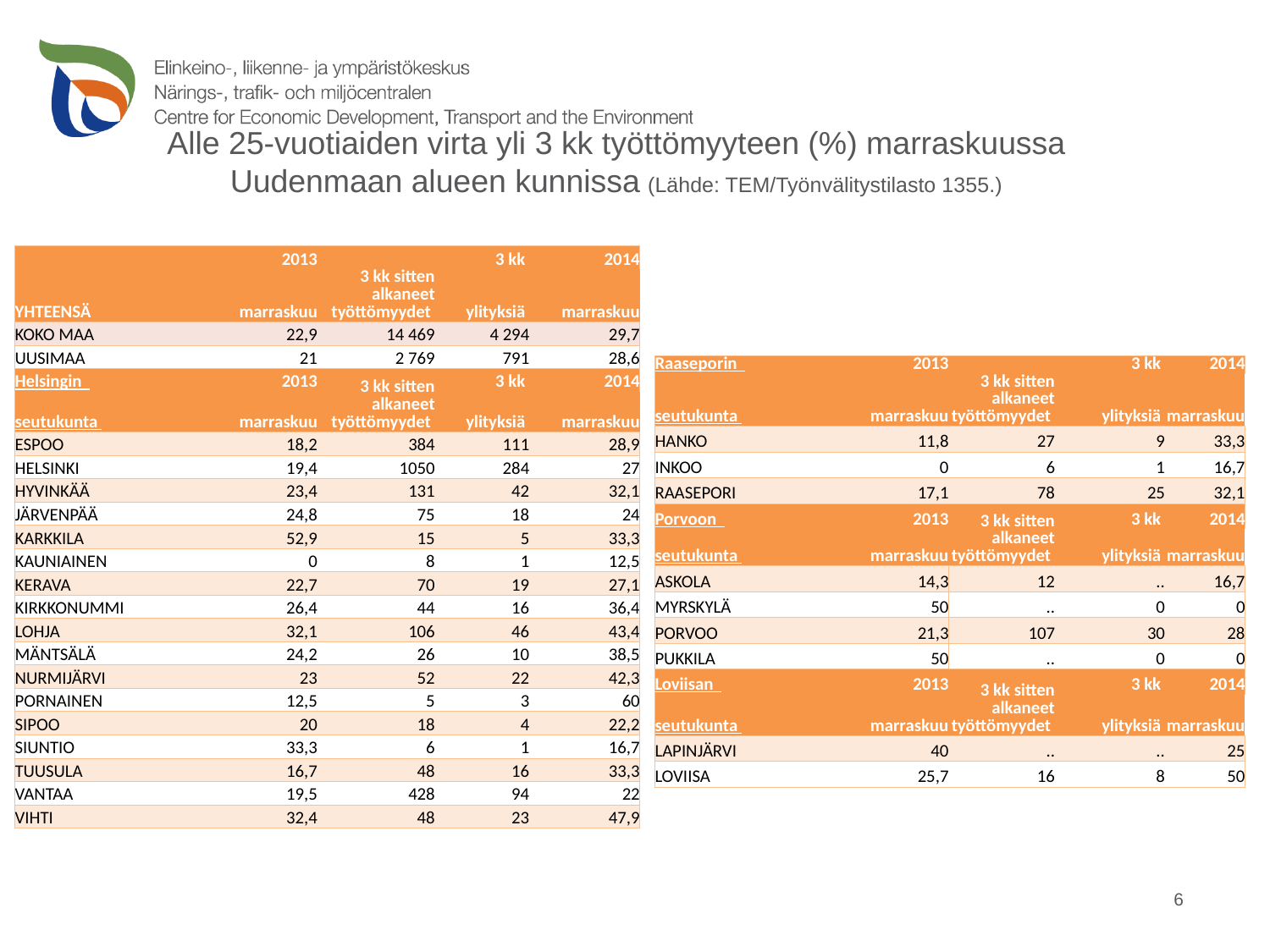

# Alle 25-vuotiaiden virta yli 3 kk työttömyyteen (%) marraskuussa Uudenmaan alueen kunnissa (Lähde: TEM/Työnvälitystilasto 1355.)
| YHTEENSÄ | 2013 | 3 kk sitten alkaneet työttömyydet | 3 kk | 2014 |
| --- | --- | --- | --- | --- |
|  | marraskuu |  | ylityksiä | marraskuu |
| KOKO MAA | 22,9 | 14 469 | 4 294 | 29,7 |
| UUSIMAA | 21 | 2 769 | 791 | 28,6 |
| Helsingin | 2013 | 3 kk sitten alkaneet työttömyydet | 3 kk | 2014 |
| seutukunta | marraskuu |  | ylityksiä | marraskuu |
| ESPOO | 18,2 | 384 | 111 | 28,9 |
| HELSINKI | 19,4 | 1050 | 284 | 27 |
| HYVINKÄÄ | 23,4 | 131 | 42 | 32,1 |
| JÄRVENPÄÄ | 24,8 | 75 | 18 | 24 |
| KARKKILA | 52,9 | 15 | 5 | 33,3 |
| KAUNIAINEN | 0 | 8 | 1 | 12,5 |
| KERAVA | 22,7 | 70 | 19 | 27,1 |
| KIRKKONUMMI | 26,4 | 44 | 16 | 36,4 |
| LOHJA | 32,1 | 106 | 46 | 43,4 |
| MÄNTSÄLÄ | 24,2 | 26 | 10 | 38,5 |
| NURMIJÄRVI | 23 | 52 | 22 | 42,3 |
| PORNAINEN | 12,5 | 5 | 3 | 60 |
| SIPOO | 20 | 18 | 4 | 22,2 |
| SIUNTIO | 33,3 | 6 | 1 | 16,7 |
| TUUSULA | 16,7 | 48 | 16 | 33,3 |
| VANTAA | 19,5 | 428 | 94 | 22 |
| VIHTI | 32,4 | 48 | 23 | 47,9 |
| Raaseporin | 2013 | 3 kk sitten alkaneet työttömyydet | 3 kk | 2014 |
| --- | --- | --- | --- | --- |
| seutukunta | marraskuu |  | ylityksiä | marraskuu |
| HANKO | 11,8 | 27 | 9 | 33,3 |
| INKOO | 0 | 6 | 1 | 16,7 |
| RAASEPORI | 17,1 | 78 | 25 | 32,1 |
| Porvoon | 2013 | 3 kk sitten alkaneet työttömyydet | 3 kk | 2014 |
| seutukunta | marraskuu |  | ylityksiä | marraskuu |
| ASKOLA | 14,3 | 12 | .. | 16,7 |
| MYRSKYLÄ | 50 | .. | 0 | 0 |
| PORVOO | 21,3 | 107 | 30 | 28 |
| PUKKILA | 50 | .. | 0 | 0 |
| Loviisan | 2013 | 3 kk sitten alkaneet työttömyydet | 3 kk | 2014 |
| seutukunta | marraskuu |  | ylityksiä | marraskuu |
| LAPINJÄRVI | 40 | .. | .. | 25 |
| LOVIISA | 25,7 | 16 | 8 | 50 |
6